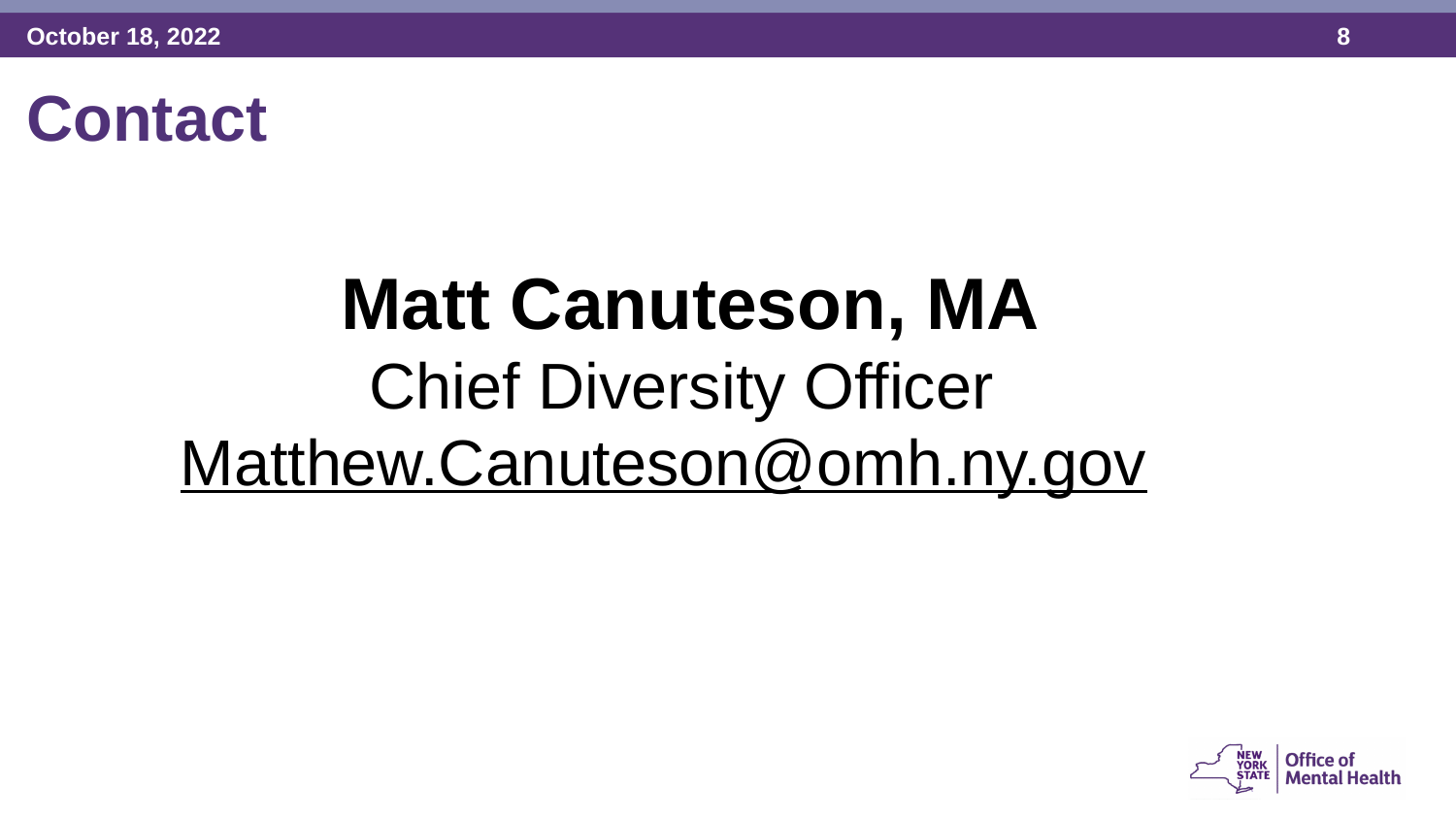

Contact

Matt Canuteson, MA
Chief Diversity Officer
Matthew.Canuteson@omh.ny.gov